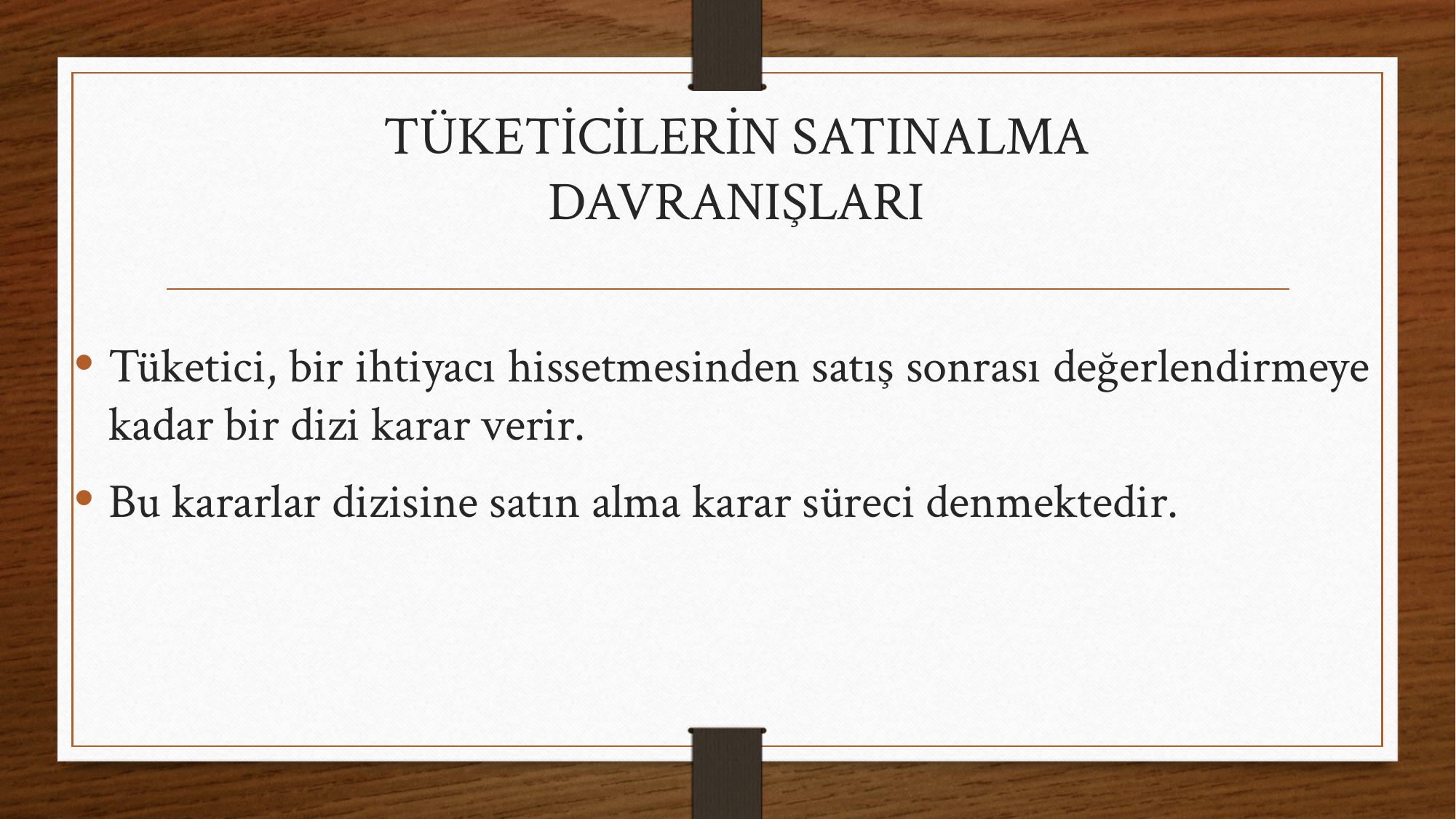

# TÜKETİCİLERİN SATINALMA DAVRANIŞLARI
Tüketici, bir ihtiyacı hissetmesinden satış sonrası değerlendirmeye kadar bir dizi karar verir.
Bu kararlar dizisine satın alma karar süreci denmektedir.